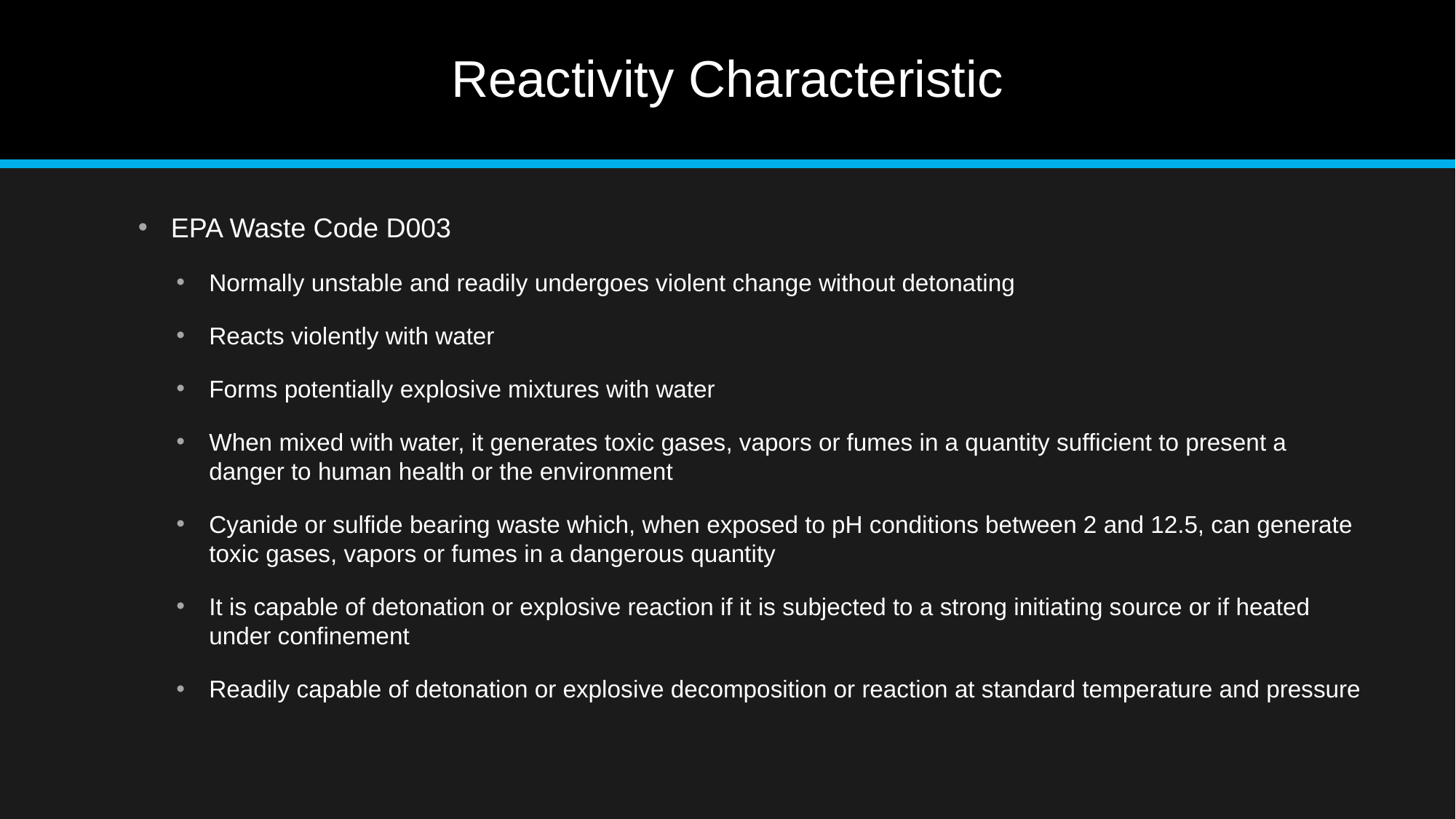

# Reactivity Characteristic
EPA Waste Code D003
Normally unstable and readily undergoes violent change without detonating
Reacts violently with water
Forms potentially explosive mixtures with water
When mixed with water, it generates toxic gases, vapors or fumes in a quantity sufficient to present a danger to human health or the environment
Cyanide or sulfide bearing waste which, when exposed to pH conditions between 2 and 12.5, can generate toxic gases, vapors or fumes in a dangerous quantity
It is capable of detonation or explosive reaction if it is subjected to a strong initiating source or if heated under confinement
Readily capable of detonation or explosive decomposition or reaction at standard temperature and pressure